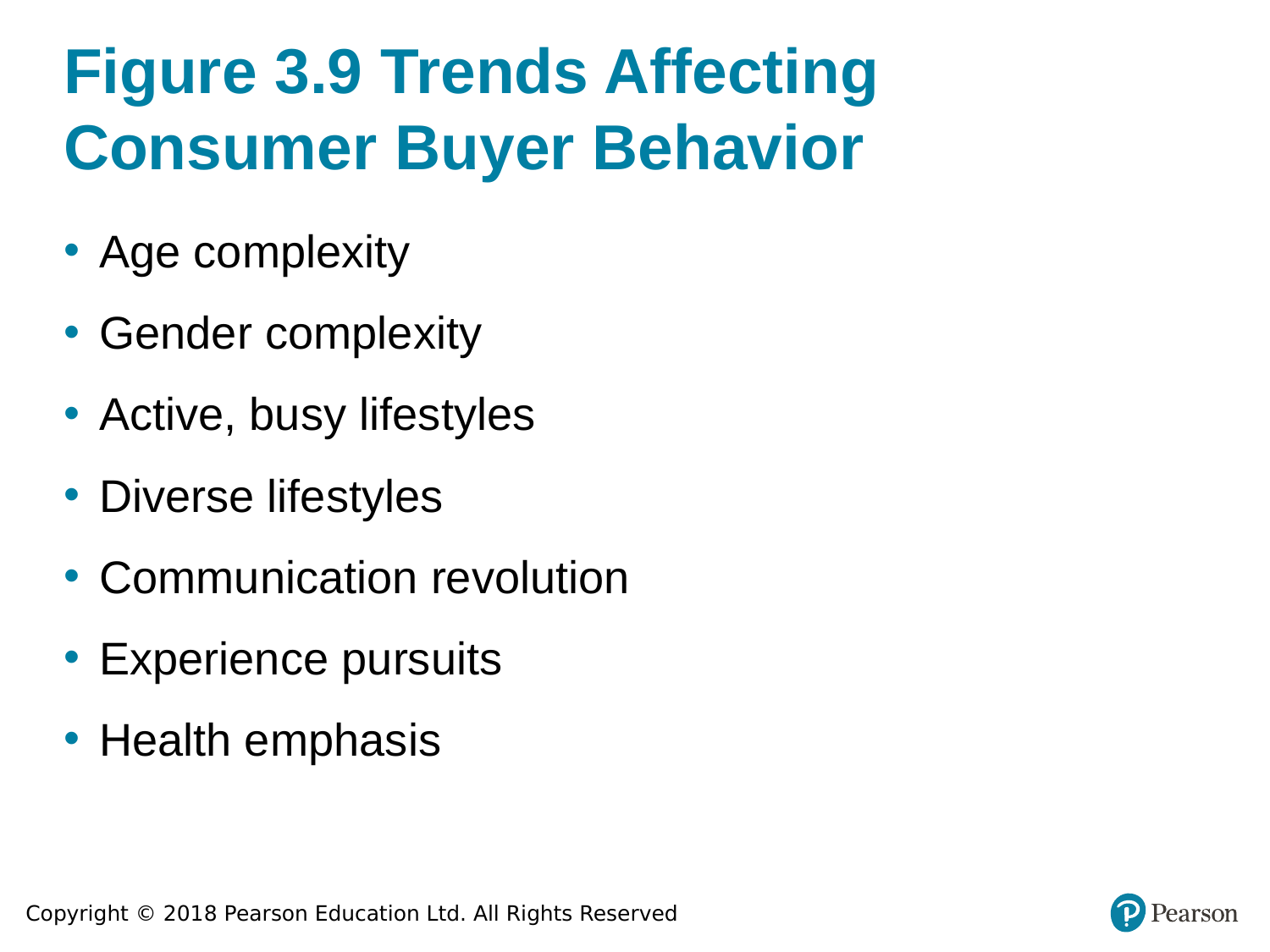

# Figure 3.9 Trends Affecting Consumer Buyer Behavior
Age complexity
Gender complexity
Active, busy lifestyles
Diverse lifestyles
Communication revolution
Experience pursuits
Health emphasis